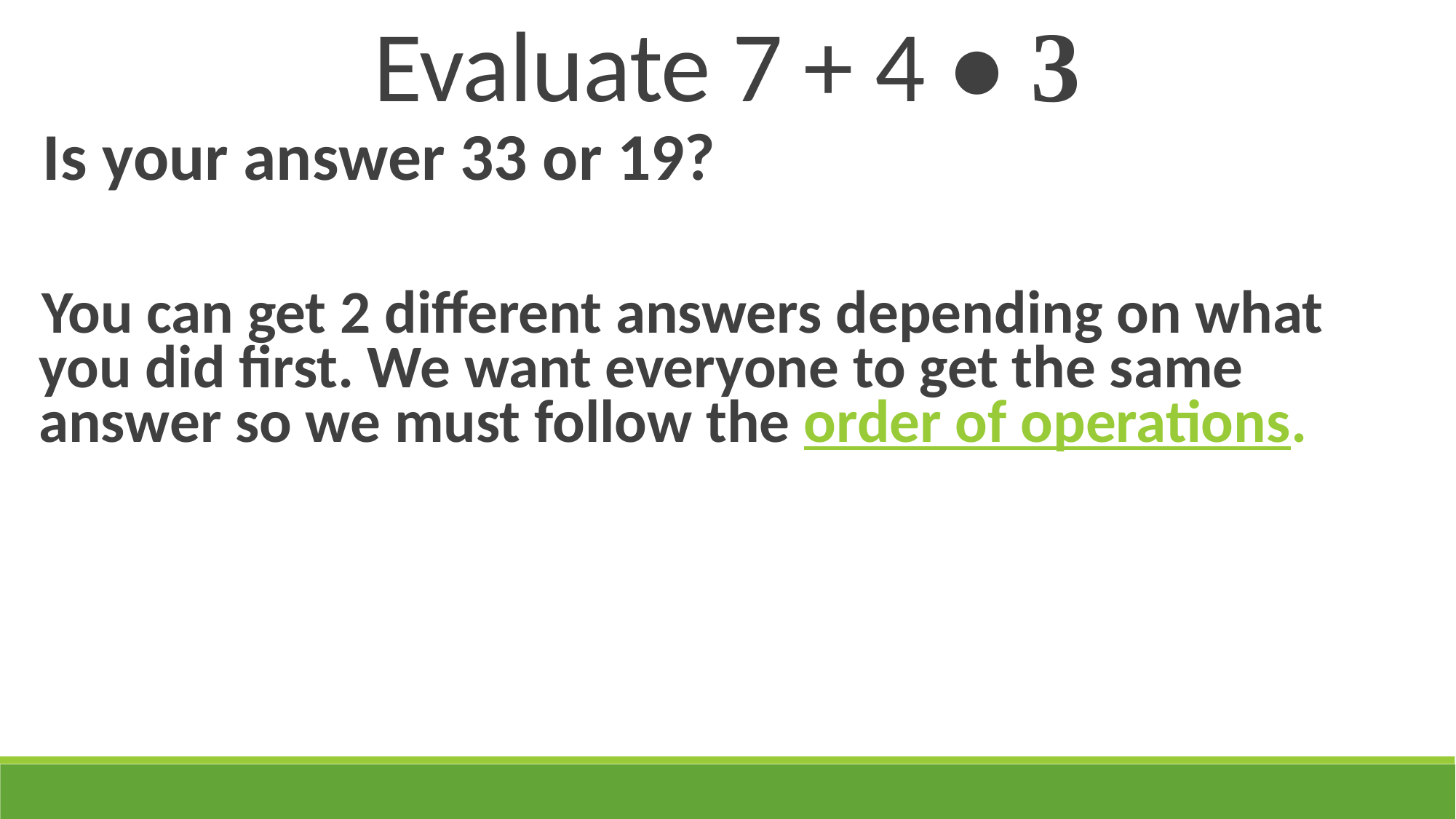

Evaluate 7 + 4 ● 3
Is your answer 33 or 19?

You can get 2 different answers depending on what you did first. We want everyone to get the same answer so we must follow the order of operations.